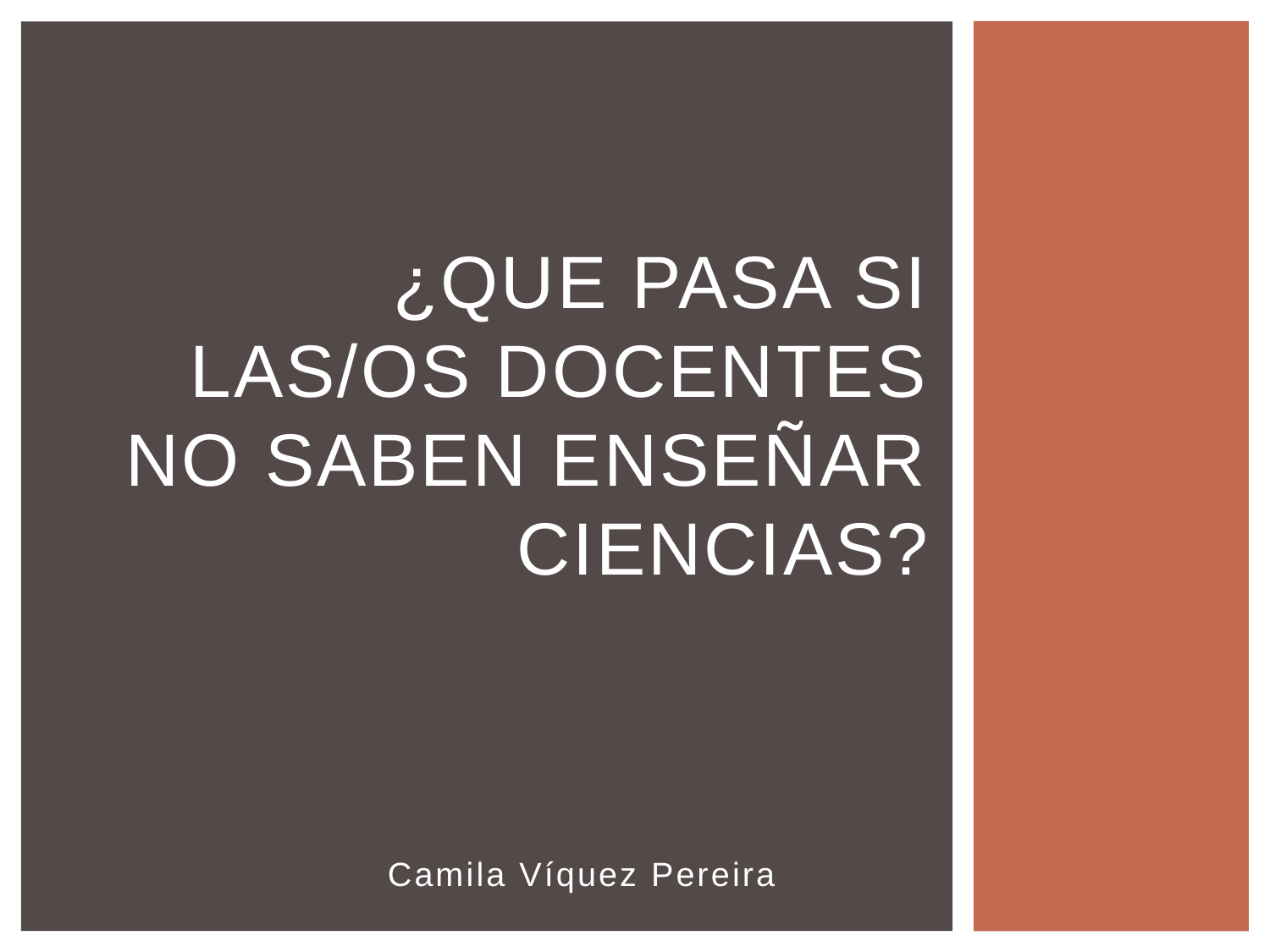

# ¿Que pasa si las/os docentes no saben enseñar ciencias?
Camila Víquez Pereira